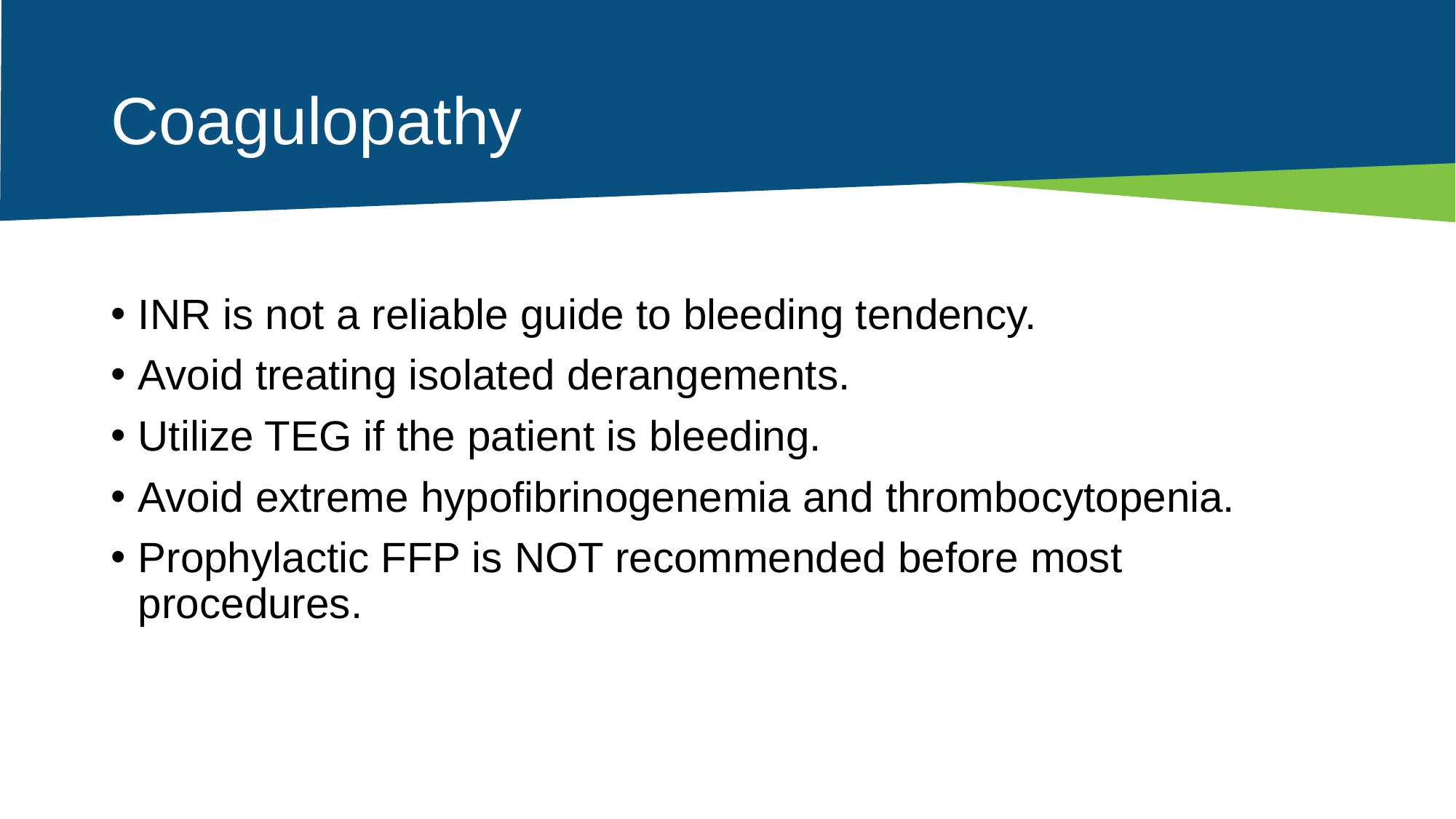

# Coagulopathy
INR is not a reliable guide to bleeding tendency.
Avoid treating isolated derangements.
Utilize TEG if the patient is bleeding.
Avoid extreme hypofibrinogenemia and thrombocytopenia.
Prophylactic FFP is NOT recommended before most procedures.